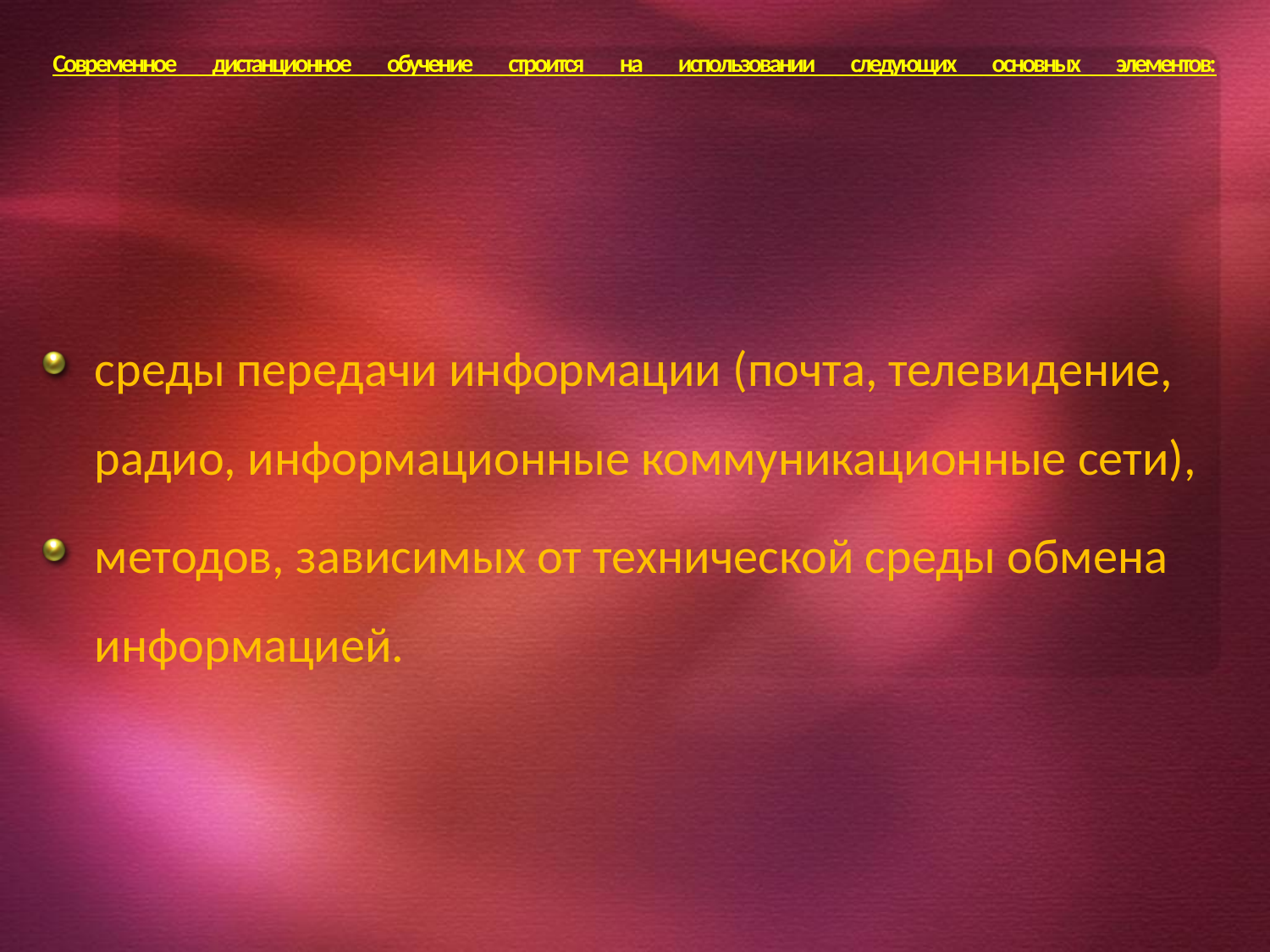

# Современное дистанционное обучение строится на использовании следующих основных элементов:
среды передачи информации (почта, телевидение, радио, информационные коммуникационные сети),
методов, зависимых от технической среды обмена информацией.